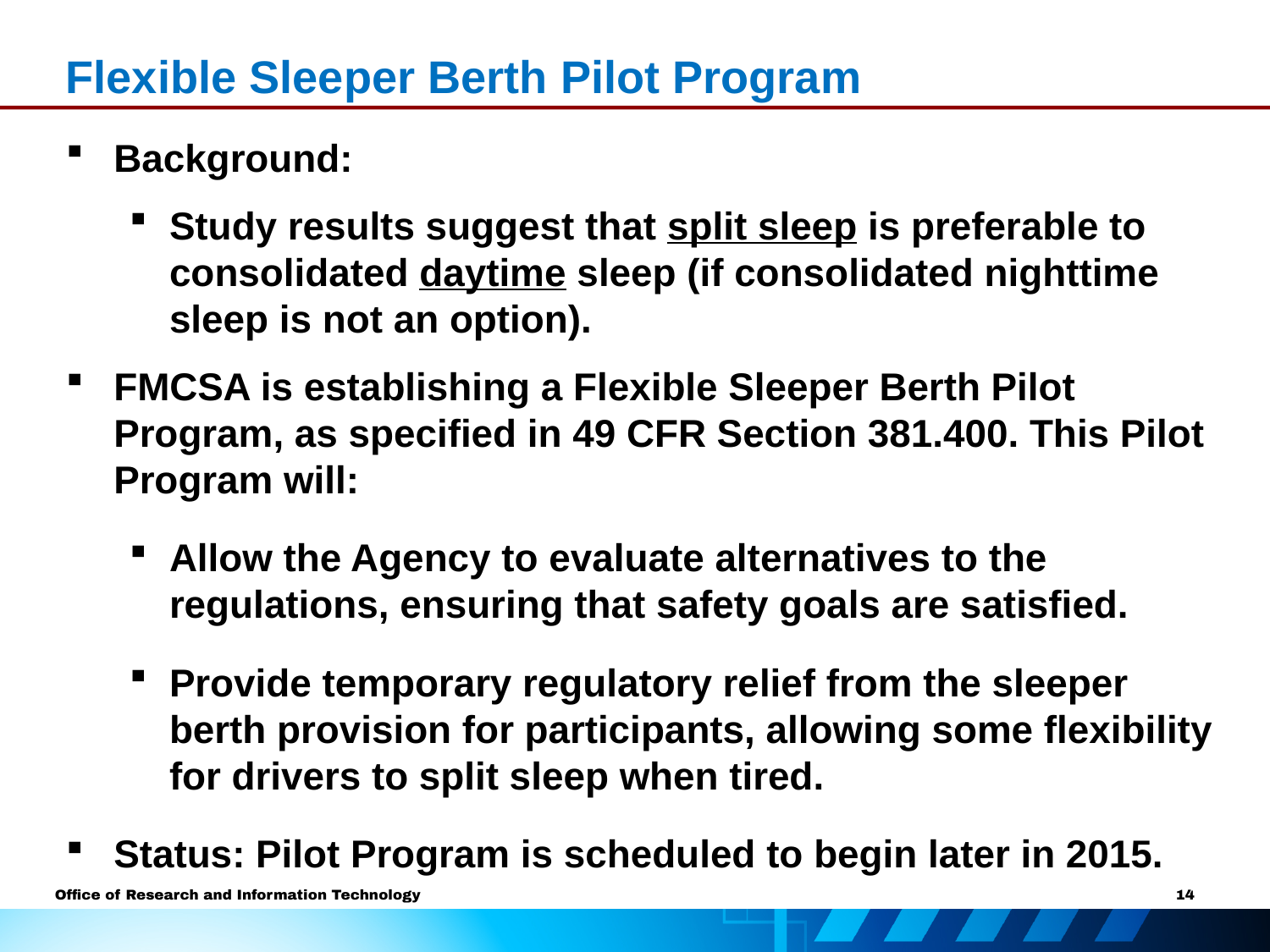

# Flexible Sleeper Berth Pilot Program
Background:
Study results suggest that split sleep is preferable to consolidated daytime sleep (if consolidated nighttime sleep is not an option).
FMCSA is establishing a Flexible Sleeper Berth Pilot Program, as specified in 49 CFR Section 381.400. This Pilot Program will:
Allow the Agency to evaluate alternatives to the regulations, ensuring that safety goals are satisfied.
Provide temporary regulatory relief from the sleeper berth provision for participants, allowing some flexibility for drivers to split sleep when tired.
Status: Pilot Program is scheduled to begin later in 2015.